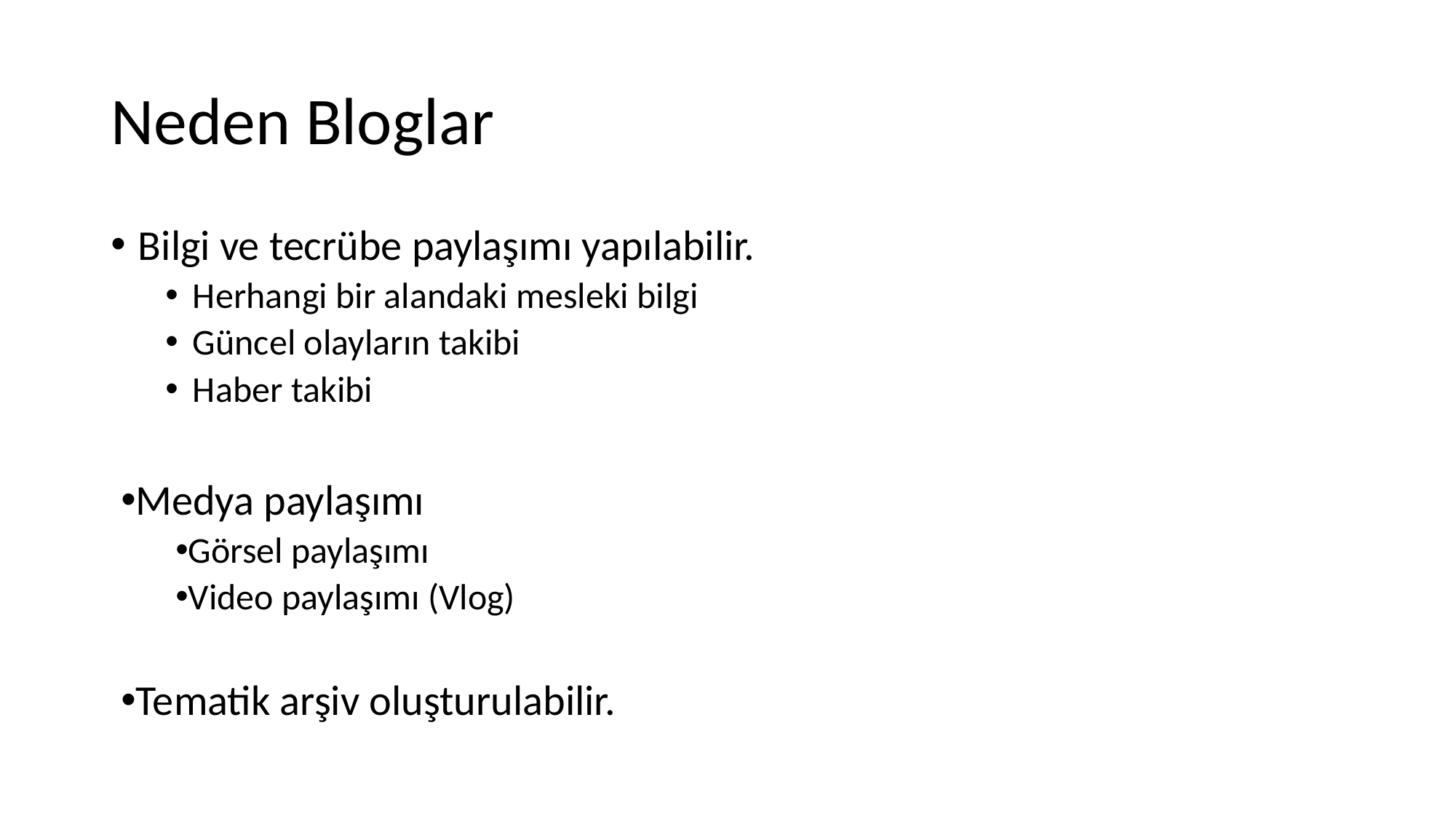

# Neden Bloglar
Bilgi ve tecrübe paylaşımı yapılabilir.
Herhangi bir alandaki mesleki bilgi
Güncel olayların takibi
Haber takibi

Medya paylaşımı
Görsel paylaşımı
Video paylaşımı (Vlog)

Tematik arşiv oluşturulabilir.